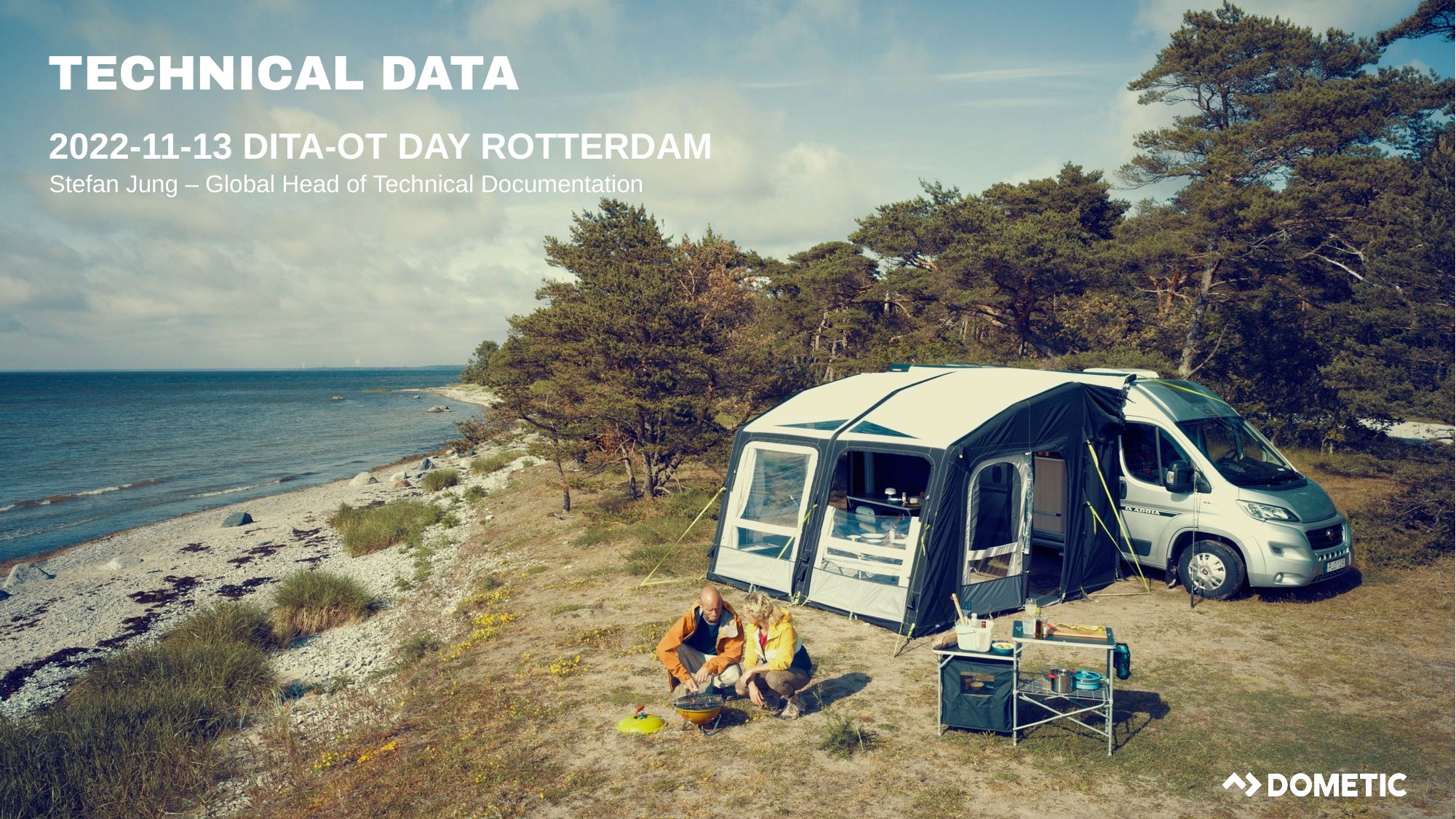

# Technical Data
2022-11-13 DITA-OT Day Rotterdam
Stefan Jung – Global Head of Technical Documentation